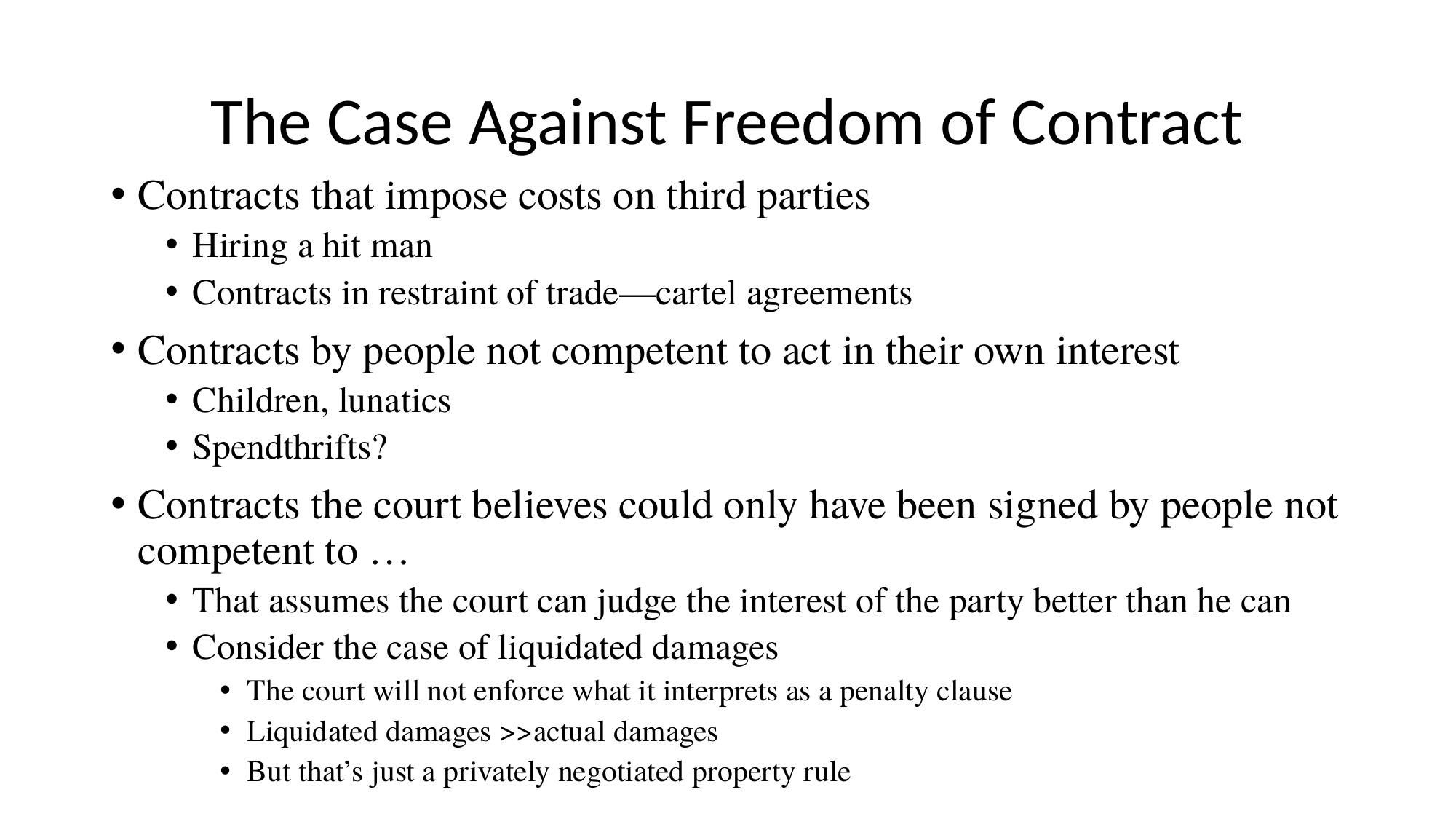

# The Case Against Freedom of Contract
Contracts that impose costs on third parties
Hiring a hit man
Contracts in restraint of trade—cartel agreements
Contracts by people not competent to act in their own interest
Children, lunatics
Spendthrifts?
Contracts the court believes could only have been signed by people not competent to …
That assumes the court can judge the interest of the party better than he can
Consider the case of liquidated damages
The court will not enforce what it interprets as a penalty clause
Liquidated damages >>actual damages
But that’s just a privately negotiated property rule